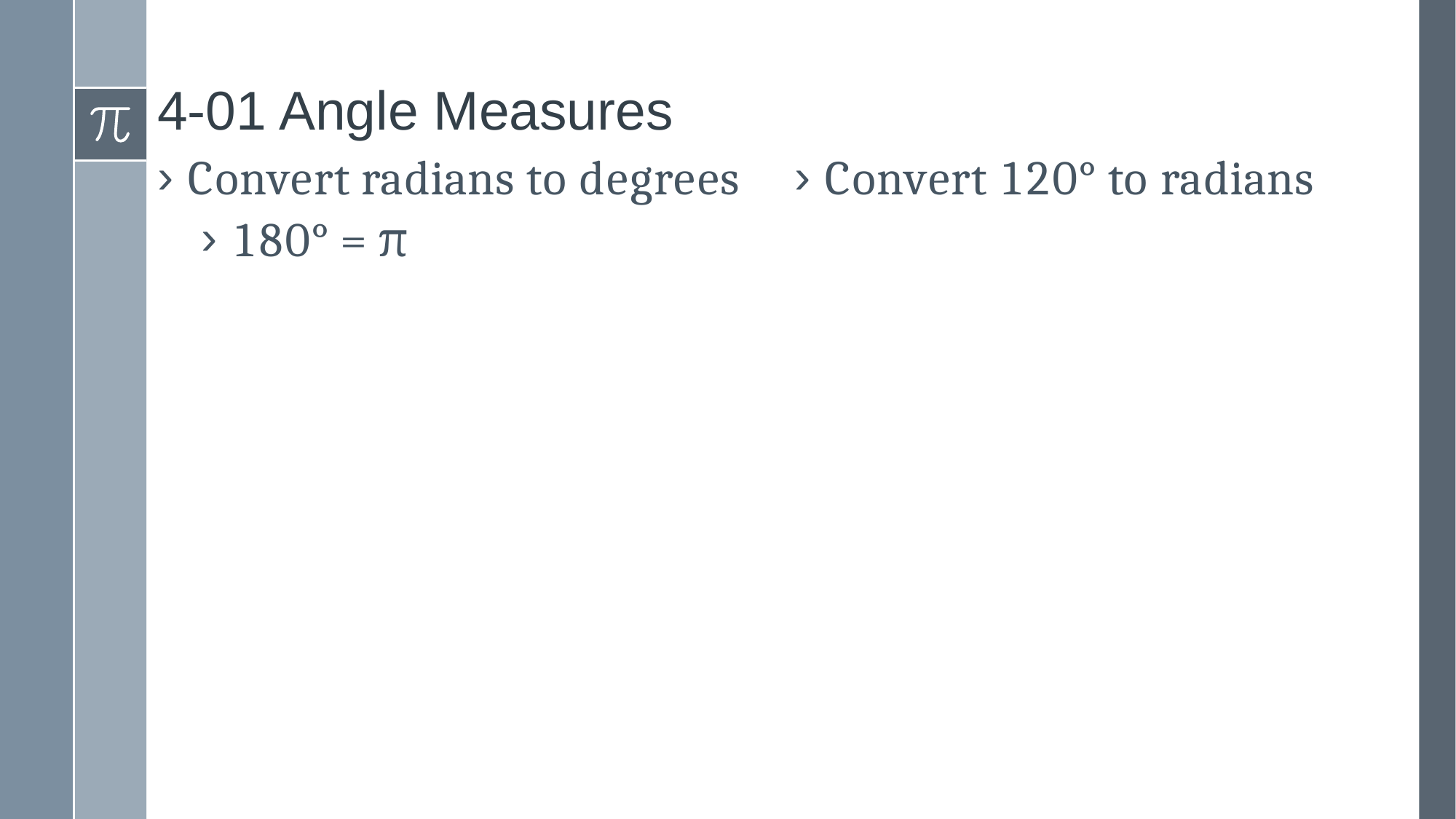

# 4-01 Angle Measures
Convert radians to degrees
180° = π
Convert 120° to radians